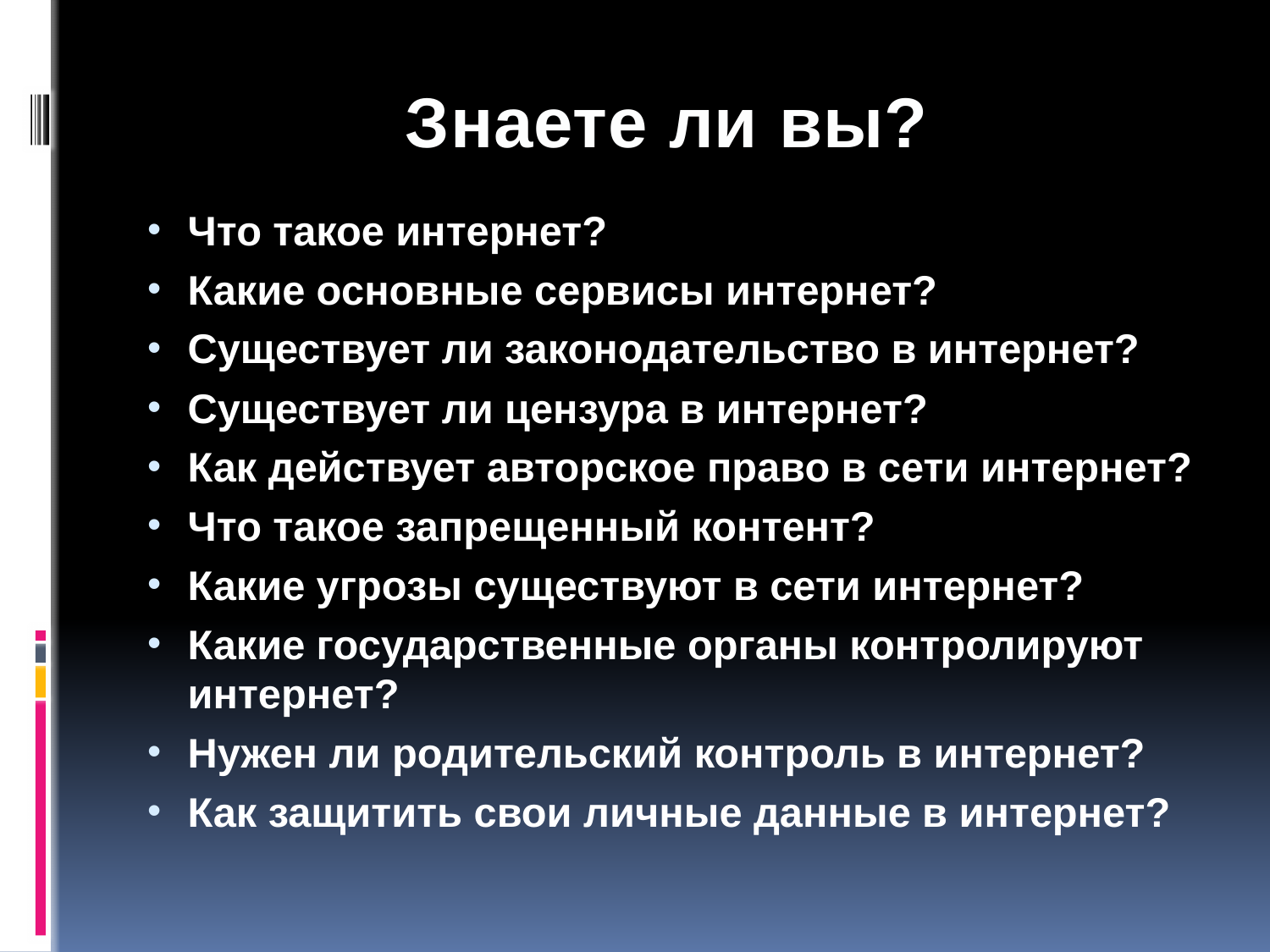

# Знаете ли вы?
Что такое интернет?
Какие основные сервисы интернет?
Существует ли законодательство в интернет?
Существует ли цензура в интернет?
Как действует авторское право в сети интернет?
Что такое запрещенный контент?
Какие угрозы существуют в сети интернет?
Какие государственные органы контролируют интернет?
Нужен ли родительский контроль в интернет?
Как защитить свои личные данные в интернет?